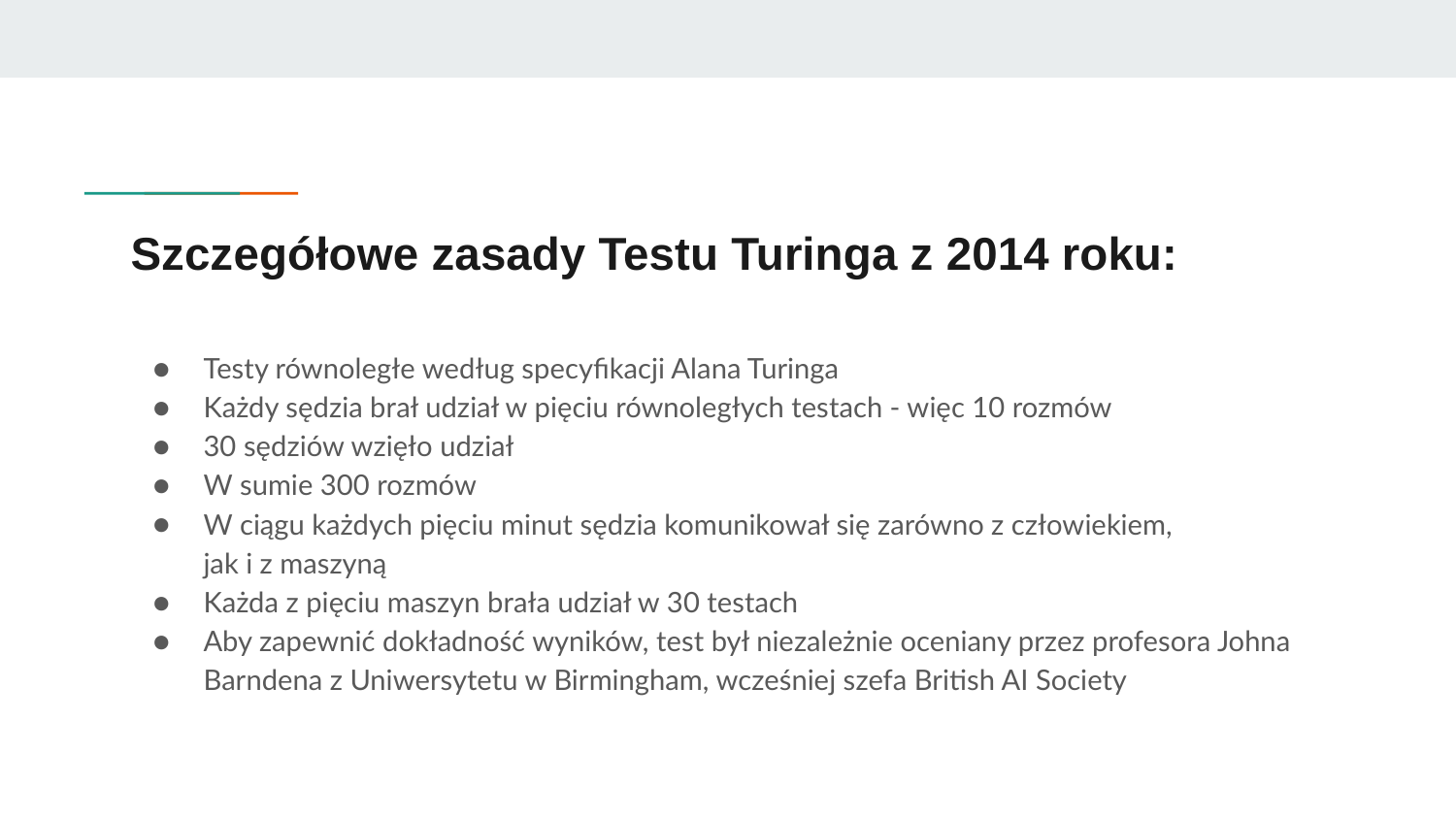

# Szczegółowe zasady Testu Turinga z 2014 roku:

Testy równoległe według specyfikacji Alana Turinga
Każdy sędzia brał udział w pięciu równoległych testach - więc 10 rozmów
30 sędziów wzięło udział
W sumie 300 rozmów
W ciągu każdych pięciu minut sędzia komunikował się zarówno z człowiekiem,
jak i z maszyną
Każda z pięciu maszyn brała udział w 30 testach
Aby zapewnić dokładność wyników, test był niezależnie oceniany przez profesora Johna Barndena z Uniwersytetu w Birmingham, wcześniej szefa British AI Society